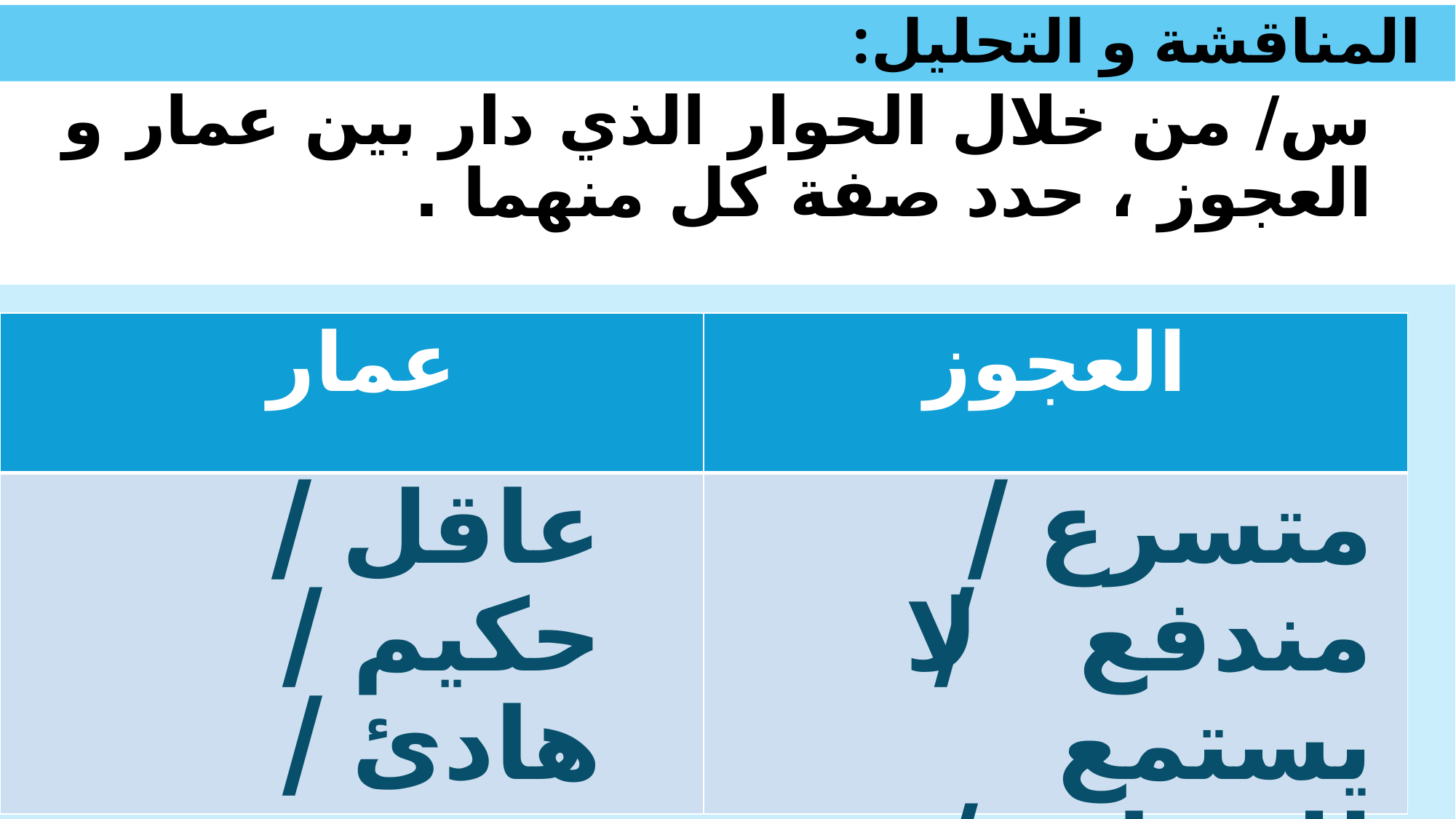

# المناقشة و التحليل:
س/ من خلال الحوار الذي دار بين عمار و العجوز ، حدد صفة كل منهما .

| عمار | العجوز |
| --- | --- |
|  |  |
عاقل / حكيم / هادئ / يستمع للنصائح
متسرع / مندفع / لا يستمع للنصائح / محب للبحر